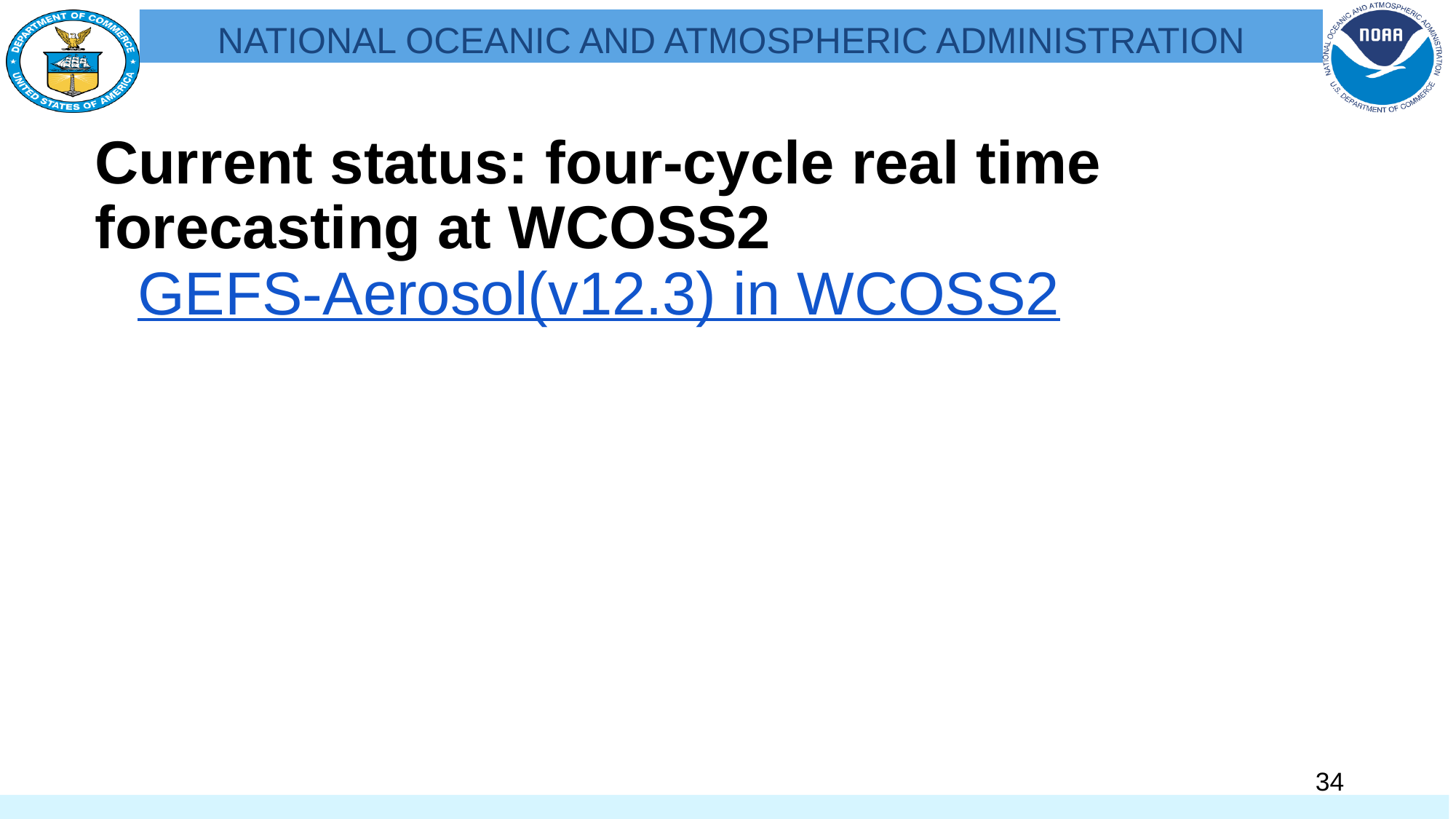

# Current status: four-cycle real time forecasting at WCOSS2
GEFS-Aerosol(v12.3) in WCOSS2
34